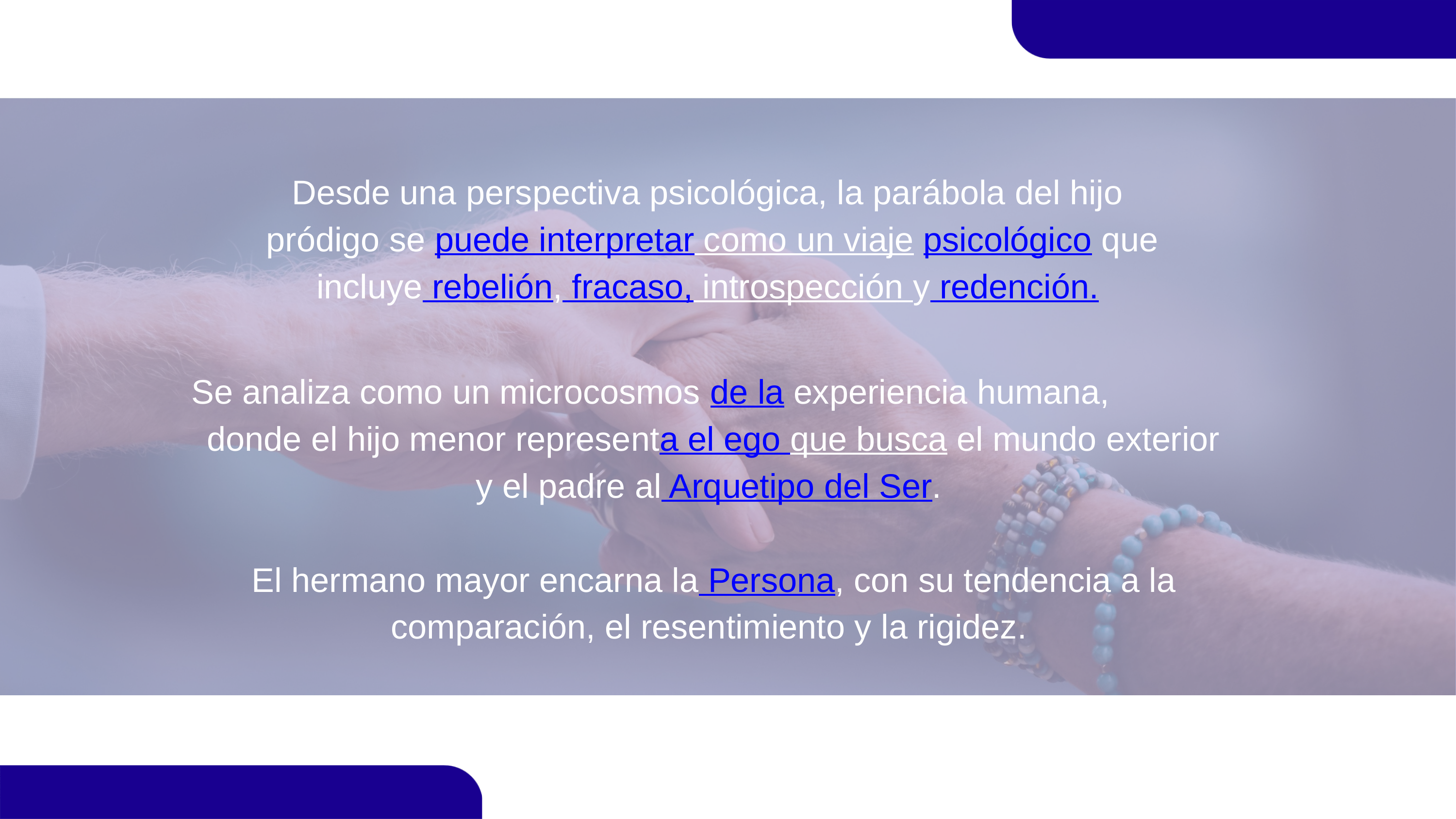

Desde una perspectiva psicológica, la parábola del hijo
 pródigo se puede interpretar como un viaje psicológico que
 incluye rebelión, fracaso, introspección y redención.
Se analiza como un microcosmos de la experiencia humana,
donde el hijo menor representa el ego que busca el mundo exterior y el padre al Arquetipo del Ser.
El hermano mayor encarna la Persona, con su tendencia a la comparación, el resentimiento y la rigidez.